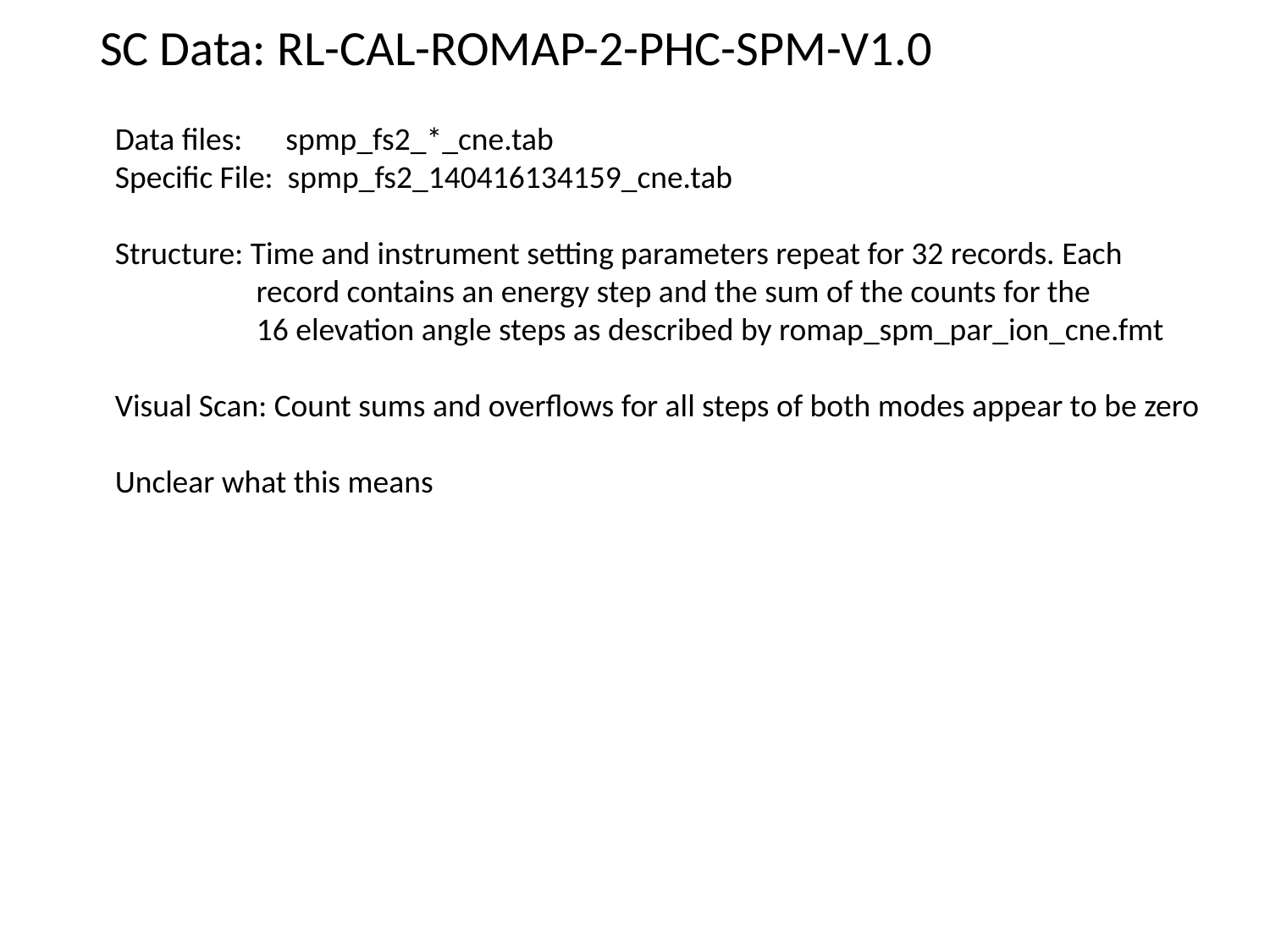

# SC Data: RL-CAL-ROMAP-2-PHC-SPM-V1.0
Data files:      spmp_fs2_*_cne.tab
Specific File:  spmp_fs2_140416134159_cne.tab

Structure: Time and instrument setting parameters repeat for 32 records. Each
	  record contains an energy step and the sum of the counts for the
	  16 elevation angle steps as described by romap_spm_par_ion_cne.fmt

Visual Scan: Count sums and overflows for all steps of both modes appear to be zero
Unclear what this means